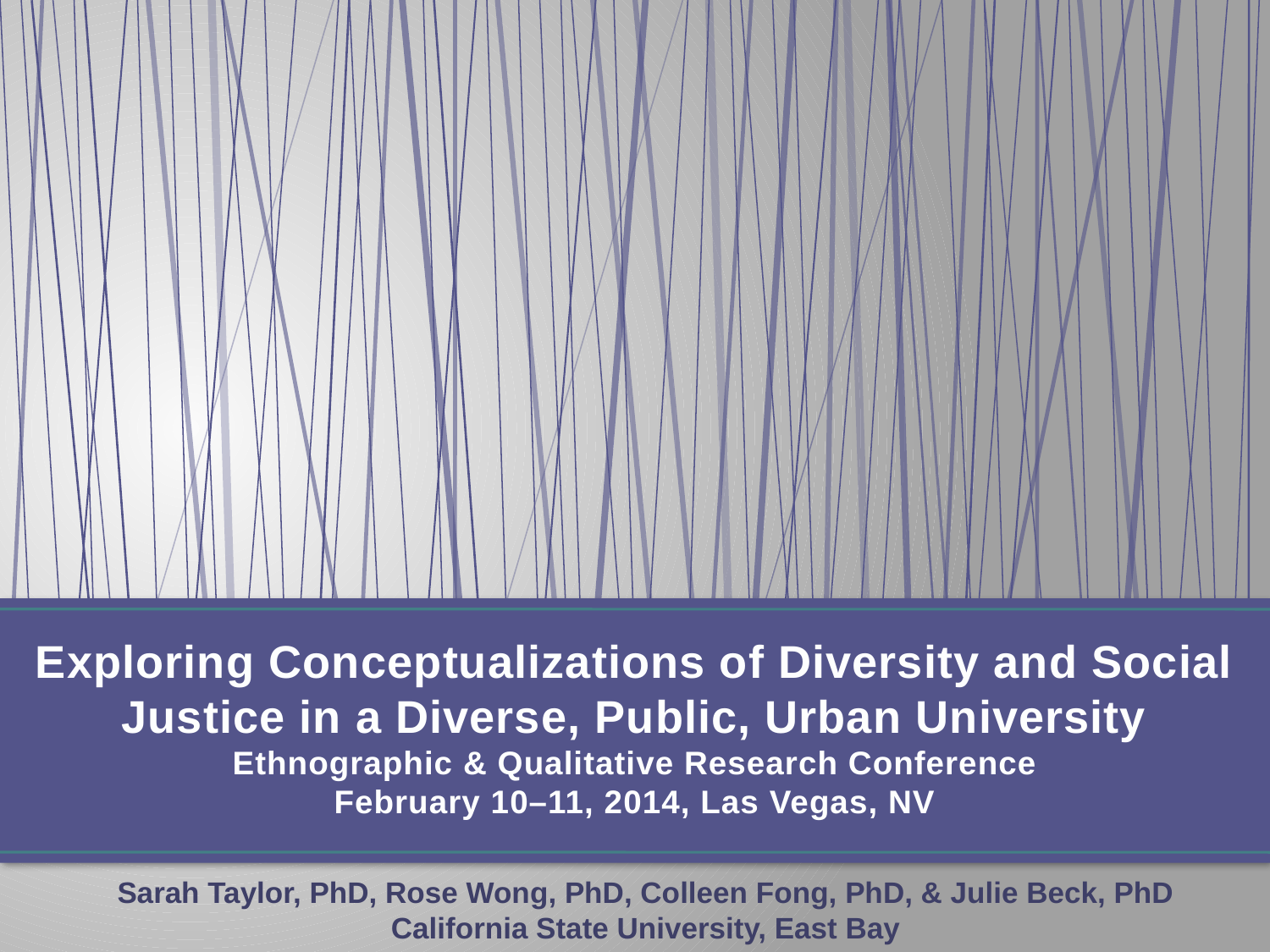

# Exploring Conceptualizations of Diversity and Social Justice in a Diverse, Public, Urban University Ethnographic & Qualitative Research Conference February 10–11, 2014, Las Vegas, NV
Sarah Taylor, PhD, Rose Wong, PhD, Colleen Fong, PhD, & Julie Beck, PhD California State University, East Bay